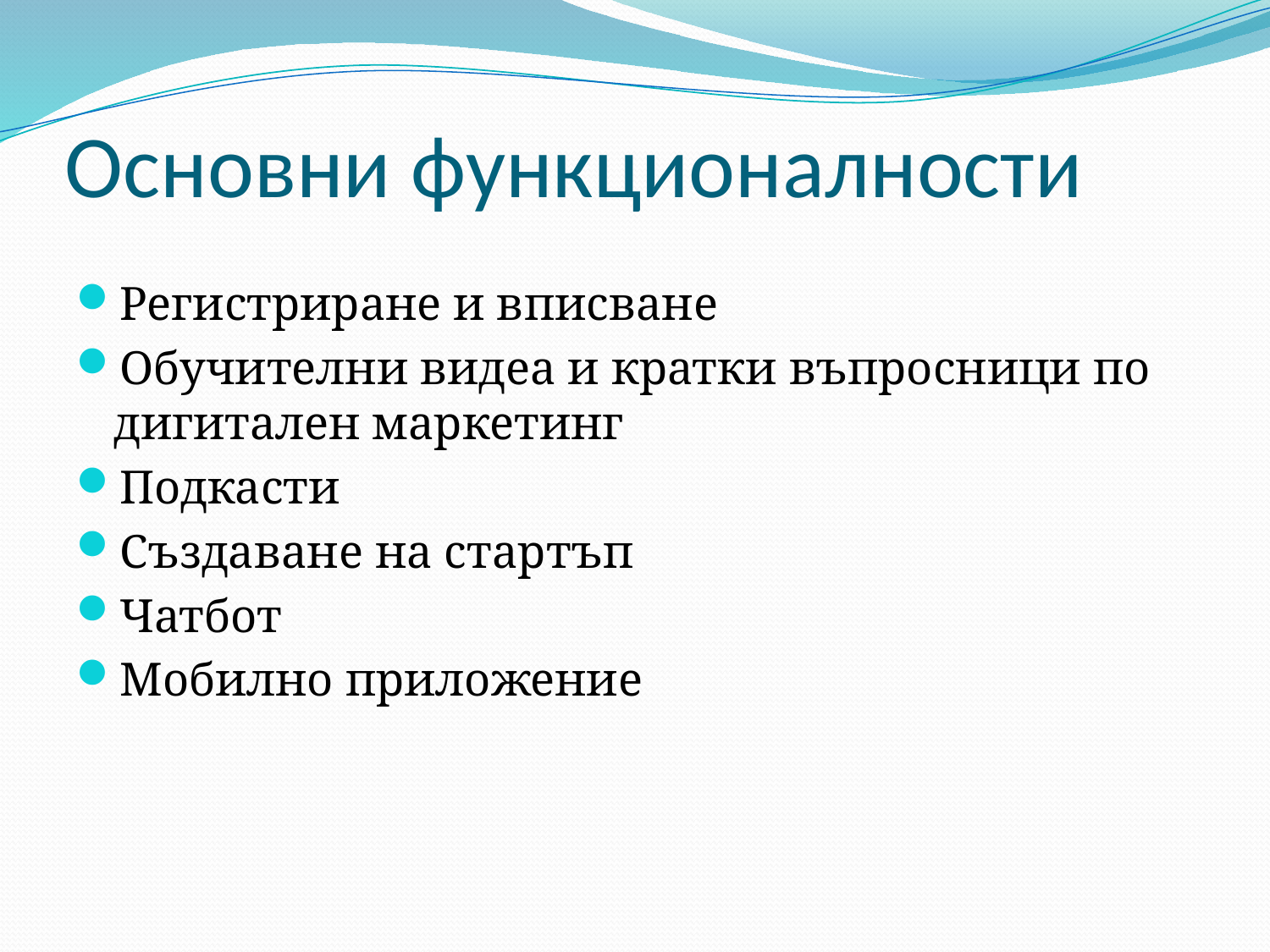

# Основни функционалности
Регистриране и вписване
Обучителни видеа и кратки въпросници по дигитален маркетинг
Подкасти
Създаване на стартъп
Чатбот
Мобилно приложение